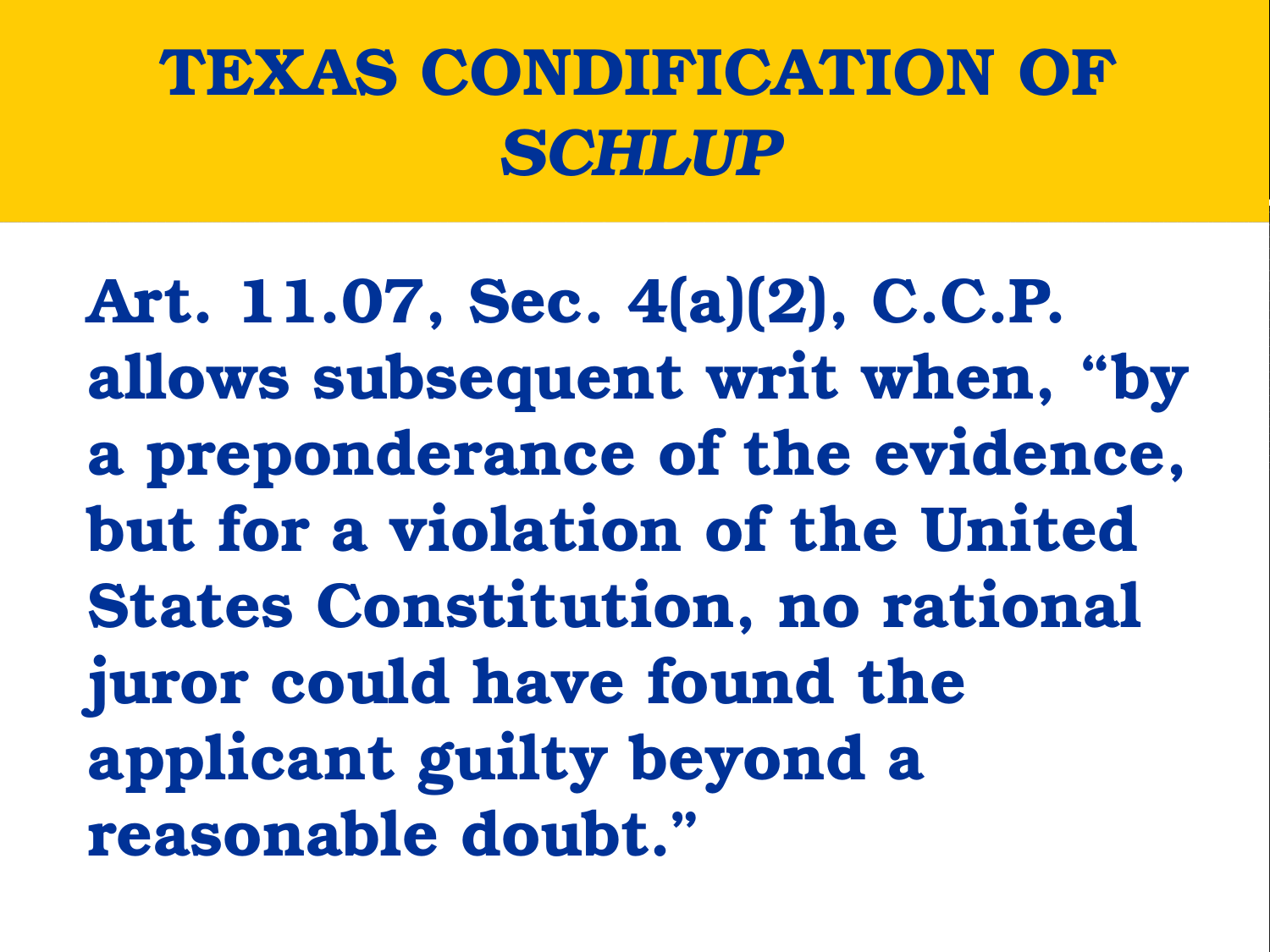

# TEXAS CONDIFICATION OF SCHLUP
Art. 11.07, Sec. 4(a)(2), C.C.P. allows subsequent writ when, “by a preponderance of the evidence, but for a violation of the United States Constitution, no rational juror could have found the applicant guilty beyond a reasonable doubt.”